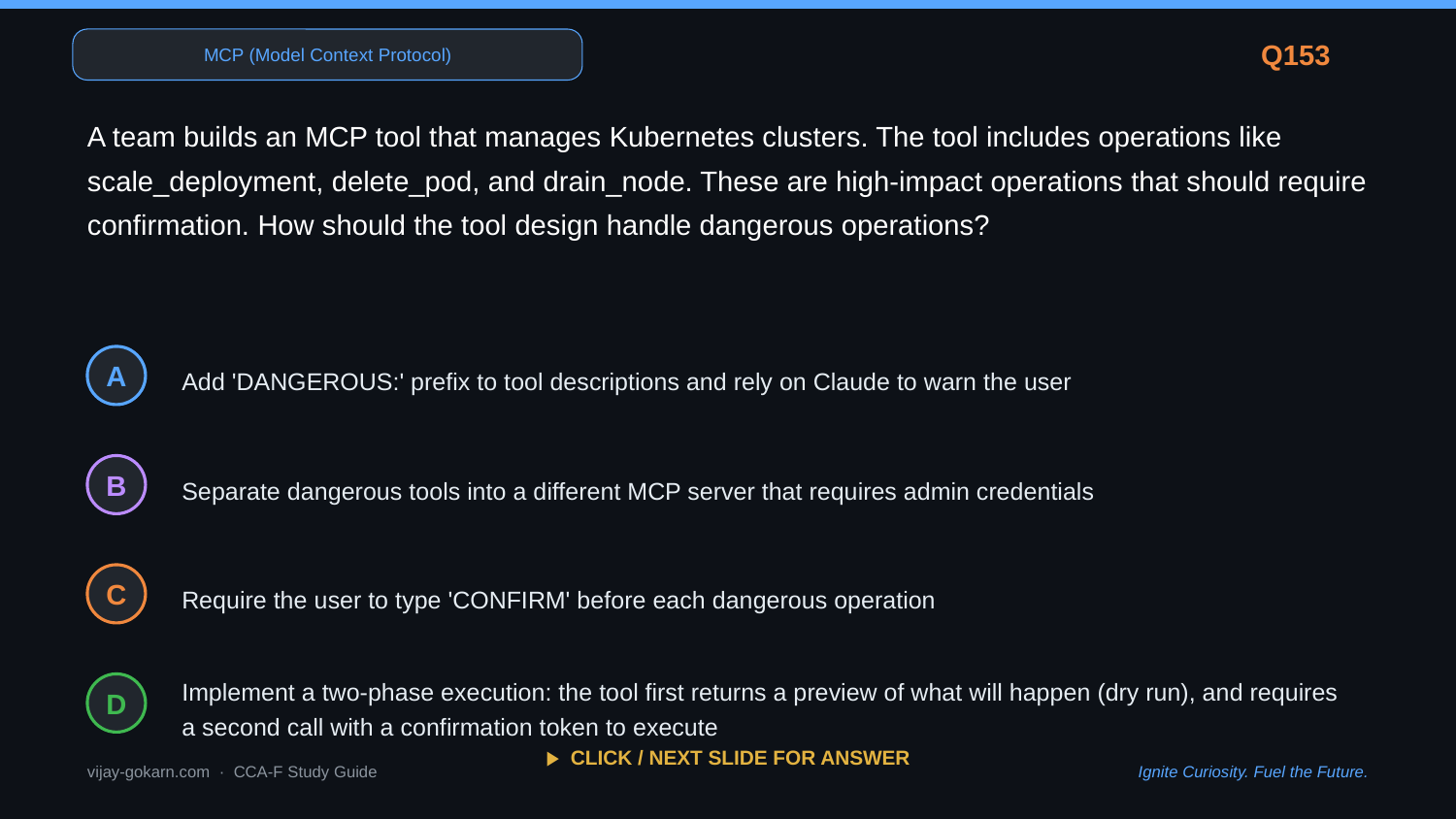

MCP (Model Context Protocol)
Q153
A team builds an MCP tool that manages Kubernetes clusters. The tool includes operations like scale_deployment, delete_pod, and drain_node. These are high-impact operations that should require confirmation. How should the tool design handle dangerous operations?
Add 'DANGEROUS:' prefix to tool descriptions and rely on Claude to warn the user

A
Separate dangerous tools into a different MCP server that requires admin credentials

B
Require the user to type 'CONFIRM' before each dangerous operation

C
Implement a two-phase execution: the tool first returns a preview of what will happen (dry run), and requires a second call with a confirmation token to execute

D
▶  CLICK / NEXT SLIDE FOR ANSWER
vijay-gokarn.com  ·  CCA-F Study Guide
Ignite Curiosity. Fuel the Future.